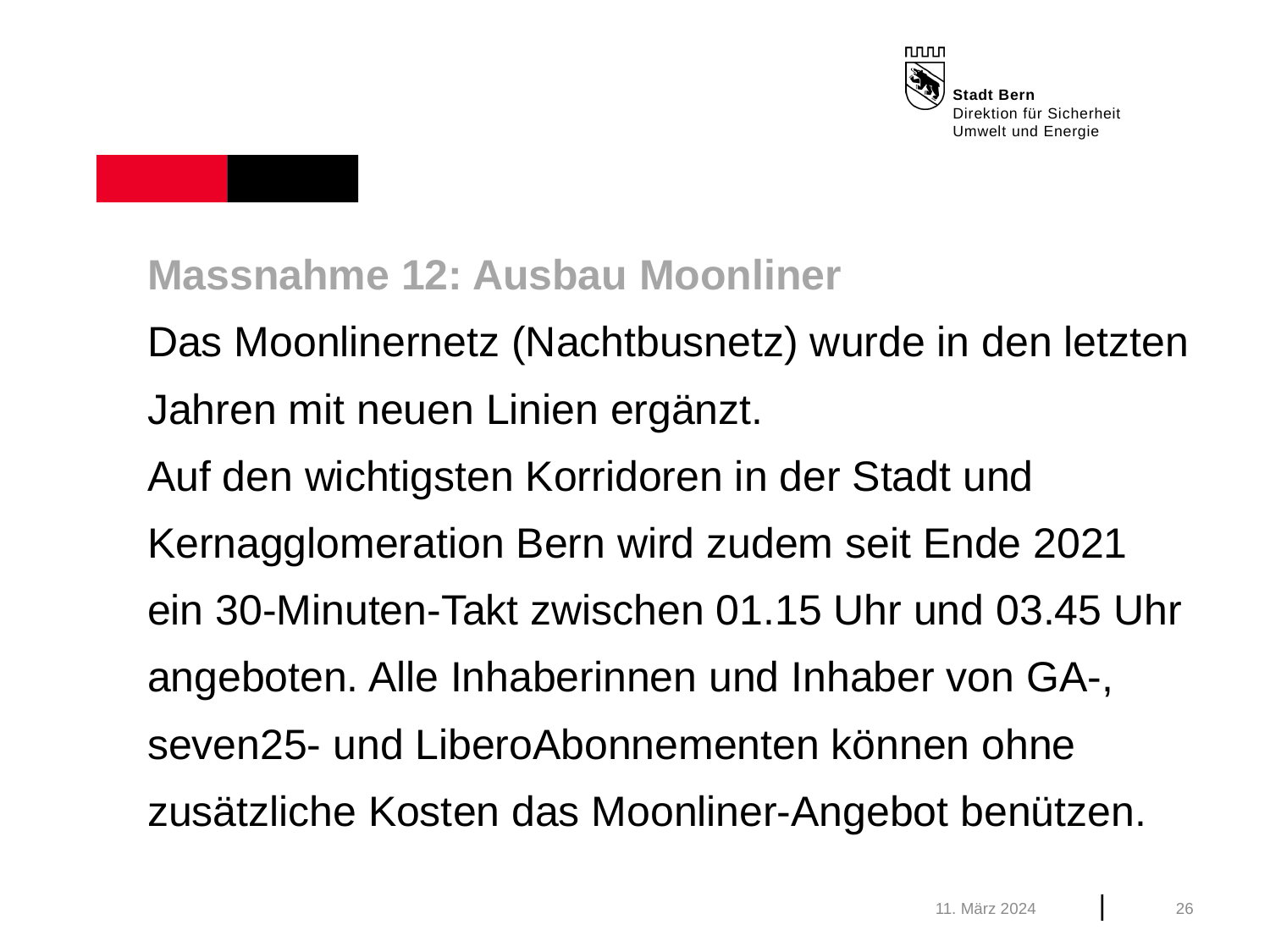

Massnahme 12: Ausbau Moonliner
Das Moonlinernetz (Nachtbusnetz) wurde in den letzten Jahren mit neuen Linien ergänzt.
Auf den wichtigsten Korridoren in der Stadt und Kernagglomeration Bern wird zudem seit Ende 2021 ein 30-Minuten-Takt zwischen 01.15 Uhr und 03.45 Uhr angeboten. Alle Inhaberinnen und Inhaber von GA-, seven25- und LiberoAbonnementen können ohne zusätzliche Kosten das Moonliner-Angebot benützen.

11. März 2024
26